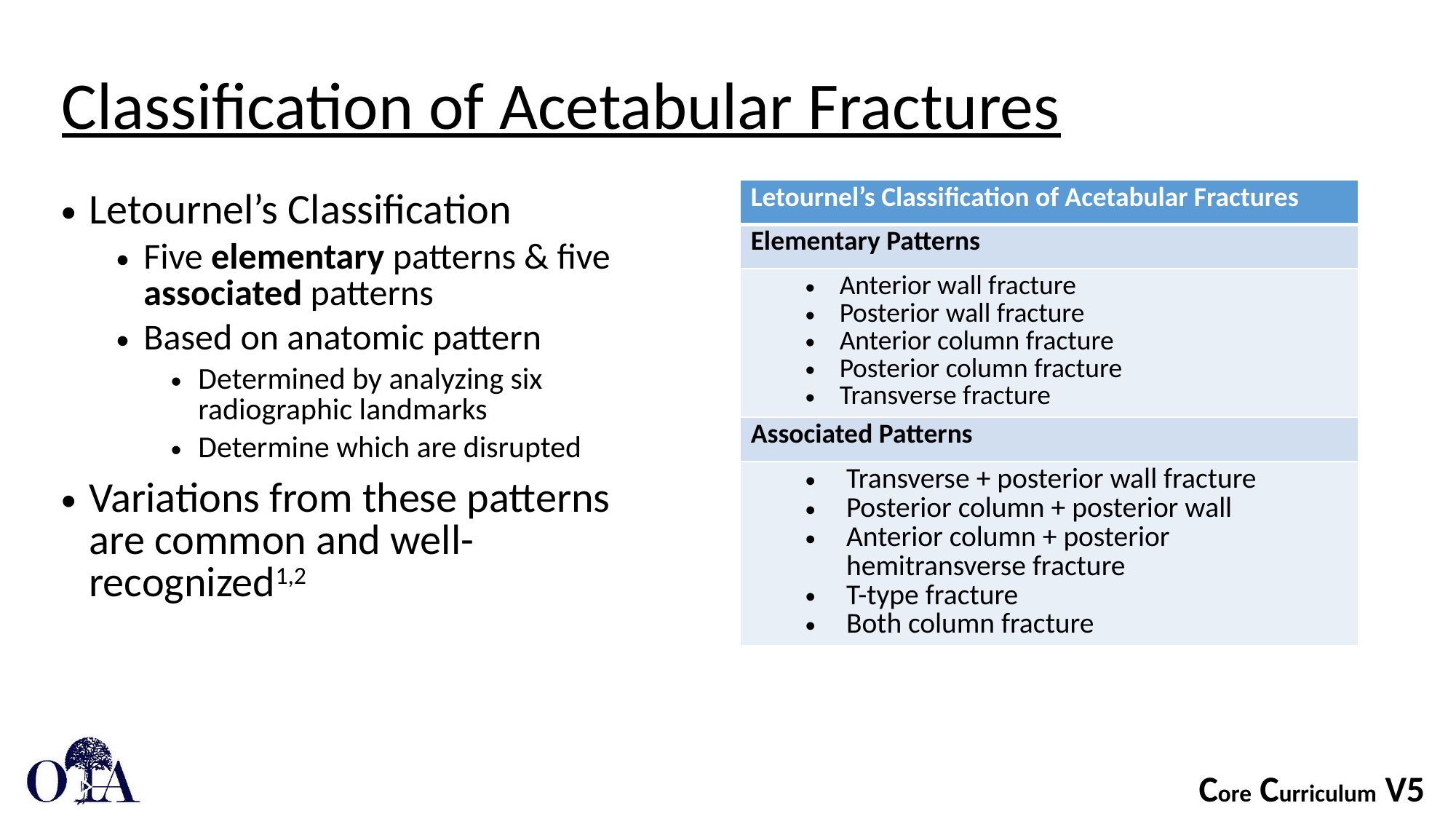

# Classification of Acetabular Fractures
| Letournel’s Classification of Acetabular Fractures |
| --- |
| Elementary Patterns |
| Anterior wall fracture Posterior wall fracture Anterior column fracture Posterior column fracture Transverse fracture |
| Associated Patterns |
| Transverse + posterior wall fracture Posterior column + posterior wall Anterior column + posterior hemitransverse fracture T-type fracture Both column fracture |
Letournel’s Classification
Five elementary patterns & five associated patterns
Based on anatomic pattern
Determined by analyzing six radiographic landmarks
Determine which are disrupted
Variations from these patterns are common and well-recognized1,2